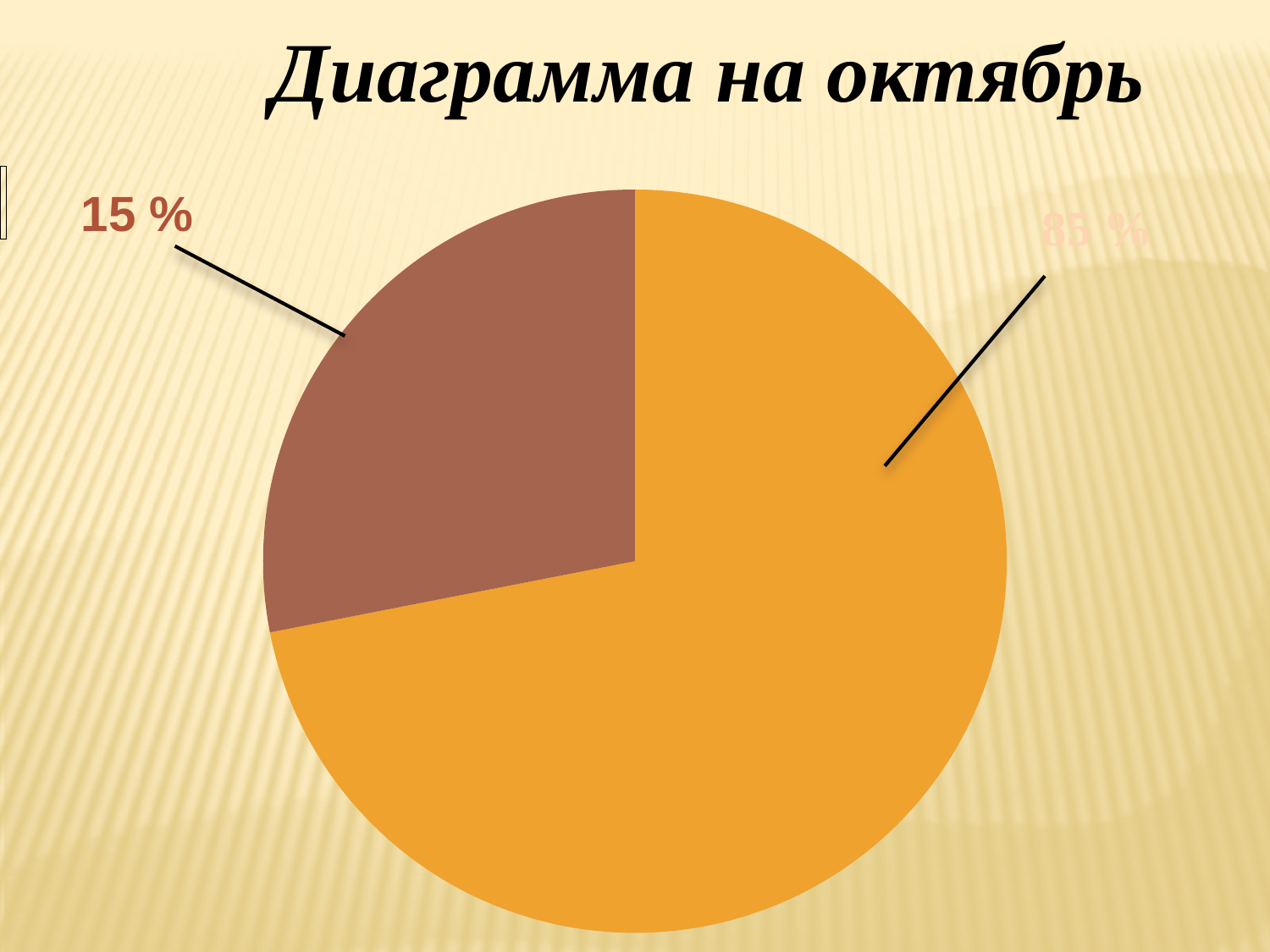

### Chart: Диаграмма на октябрь

| Category | Продажи |
|---|---|
| Кв. 1 | 8.2 |
| Кв. 2 | 3.2 |
15 %